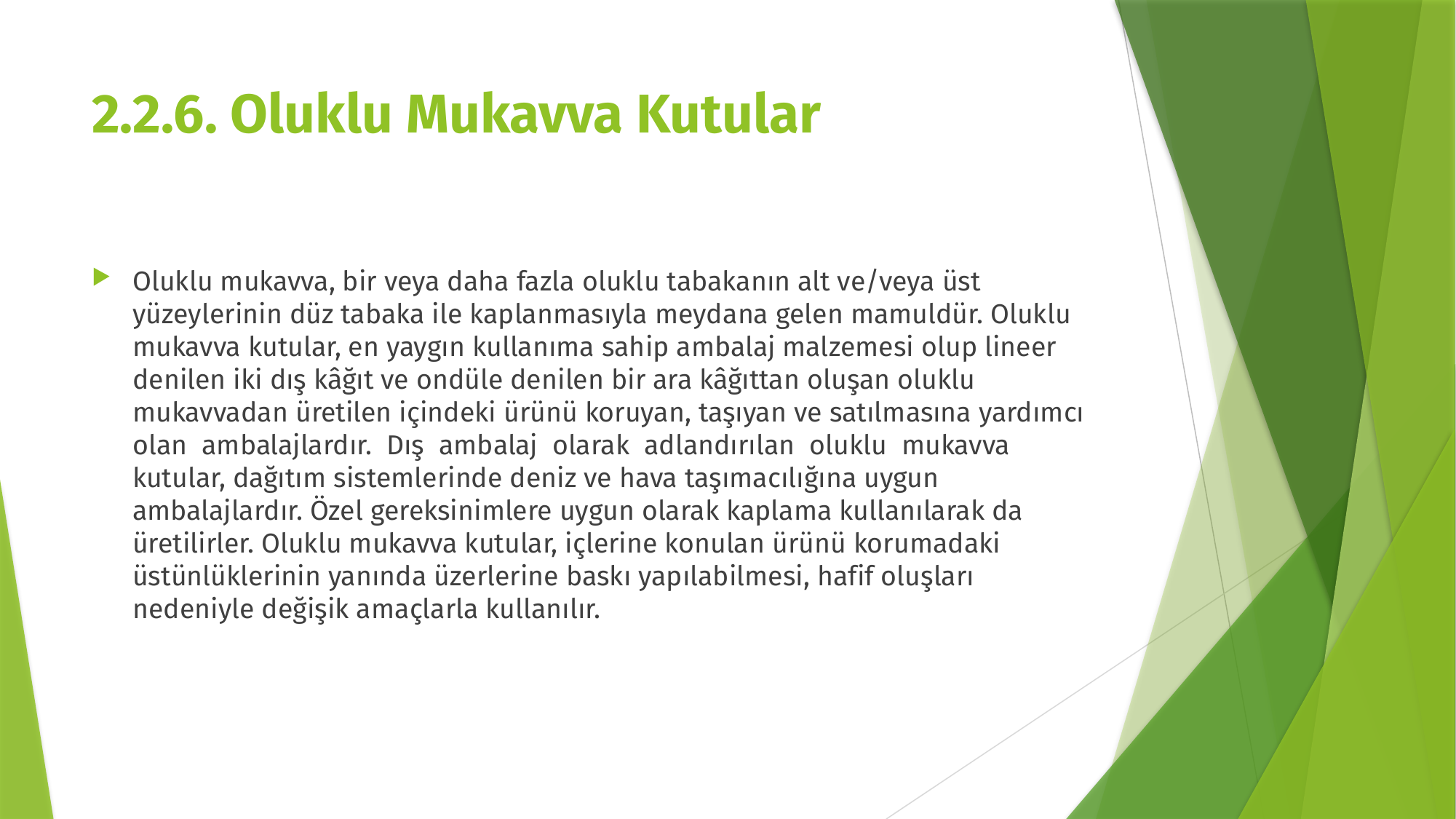

# 2.2.6. Oluklu Mukavva Kutular
Oluklu mukavva, bir veya daha fazla oluklu tabakanın alt ve/veya üst yüzeylerinin düz tabaka ile kaplanmasıyla meydana gelen mamuldür. Oluklu mukavva kutular, en yaygın kullanıma sahip ambalaj malzemesi olup lineer denilen iki dış kâğıt ve ondüle denilen bir ara kâğıttan oluşan oluklu mukavvadan üretilen içindeki ürünü koruyan, taşıyan ve satılmasına yardımcı  olan  ambalajlardır.  Dış  ambalaj  olarak  adlandırılan  oluklu  mukavva  kutular, dağıtım sistemlerinde deniz ve hava taşımacılığına uygun ambalajlardır. Özel gereksinimlere uygun olarak kaplama kullanılarak da üretilirler. Oluklu mukavva kutular, içlerine konulan ürünü korumadaki üstünlüklerinin yanında üzerlerine baskı yapılabilmesi, hafif oluşları nedeniyle değişik amaçlarla kullanılır.